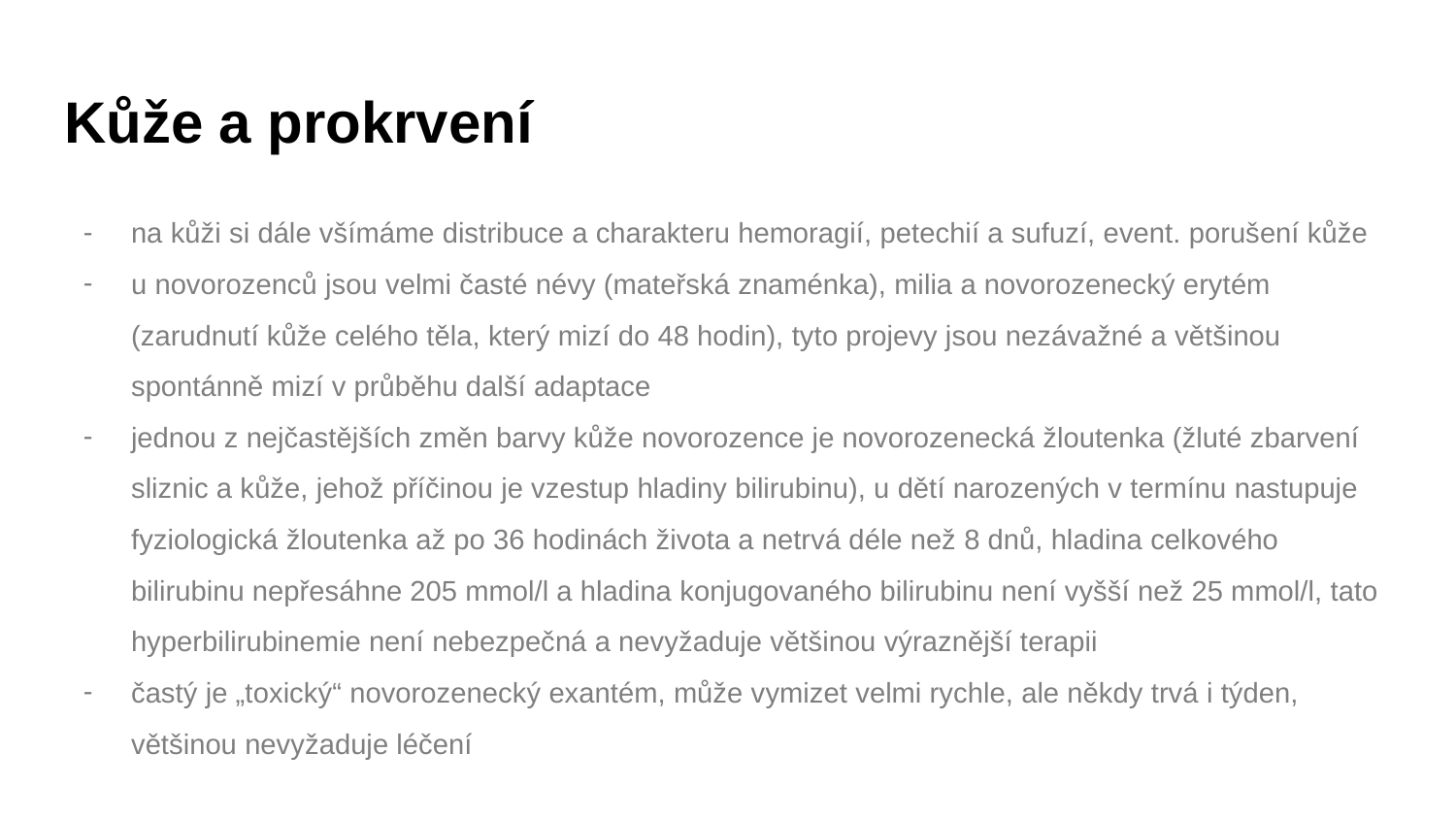

# Kůže a prokrvení
na kůži si dále všímáme distribuce a charakteru hemoragií, petechií a sufuzí, event. porušení kůže
u novorozenců jsou velmi časté névy (mateřská znaménka), milia a novorozenecký erytém (zarudnutí kůže celého těla, který mizí do 48 hodin), tyto projevy jsou nezávažné a většinou spontánně mizí v průběhu další adaptace
jednou z nejčastějších změn barvy kůže novorozence je novorozenecká žloutenka (žluté zbarvení sliznic a kůže, jehož příčinou je vzestup hladiny bilirubinu), u dětí narozených v termínu nastupuje fyziologická žloutenka až po 36 hodinách života a netrvá déle než 8 dnů, hladina celkového bilirubinu nepřesáhne 205 mmol/l a hladina konjugovaného bilirubinu není vyšší než 25 mmol/l, tato hyperbilirubinemie není nebezpečná a nevyžaduje většinou výraznější terapii
častý je „toxický“ novorozenecký exantém, může vymizet velmi rychle, ale někdy trvá i týden, většinou nevyžaduje léčení